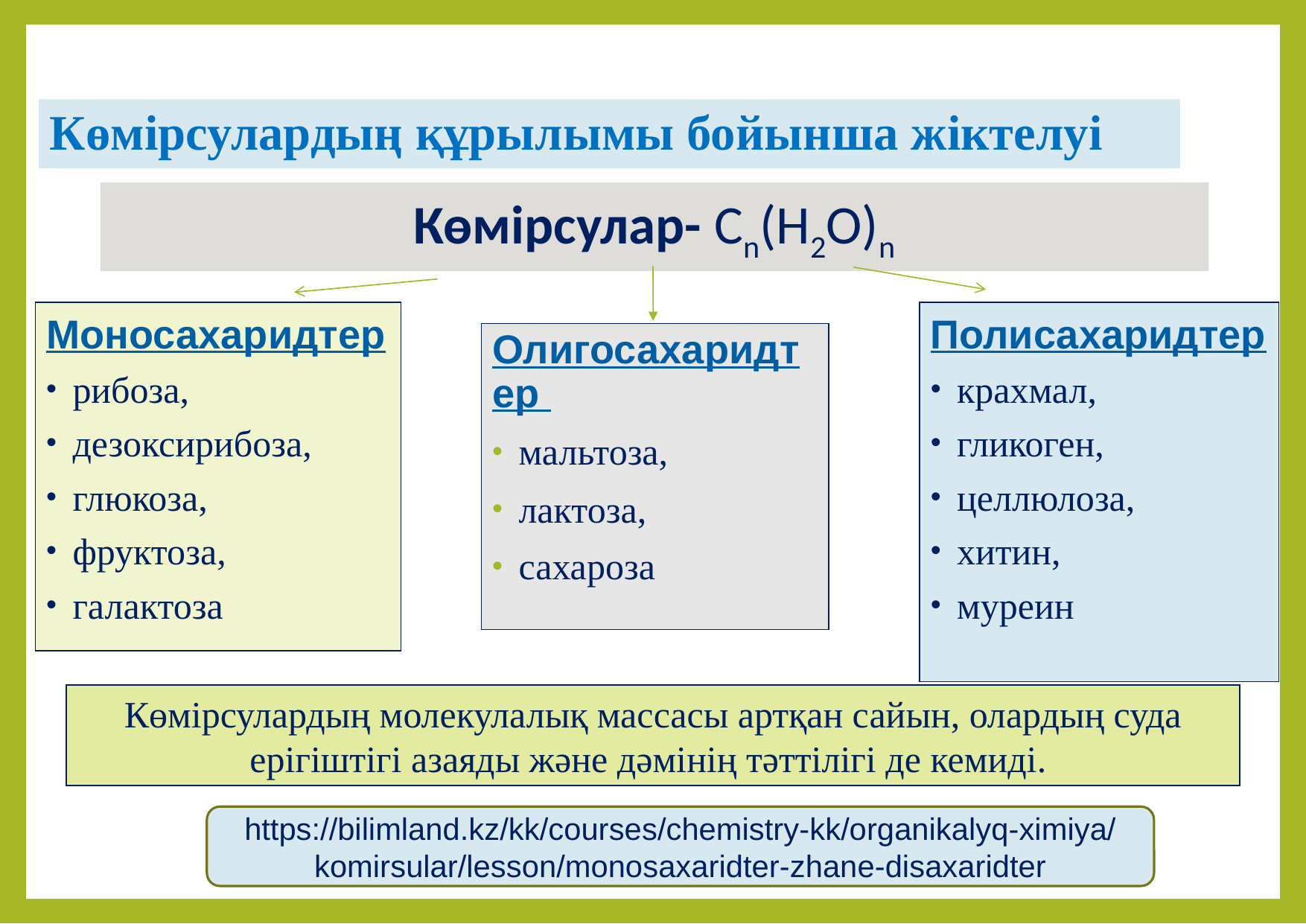

# Көмірсулардың құрылымы бойынша жіктелуі
Көмірсулар- Сn(Н2О)n
Моносахаридтер
рибоза,
дезоксирибоза,
глюкоза,
фруктоза,
галактоза
Полисахаридтер
крахмал,
гликоген,
целлюлоза,
хитин,
муреин
Олигосахаридтер
мальтоза,
лактоза,
сахароза
Көмірсулардың молекулалық массасы артқан сайын, олардың суда ерігіштігі азаяды және дәмінің тәттілігі де кемиді.
https://bilimland.kz/kk/courses/chemistry-kk/organikalyq-ximiya/komirsular/lesson/monosaxaridter-zhane-disaxaridter